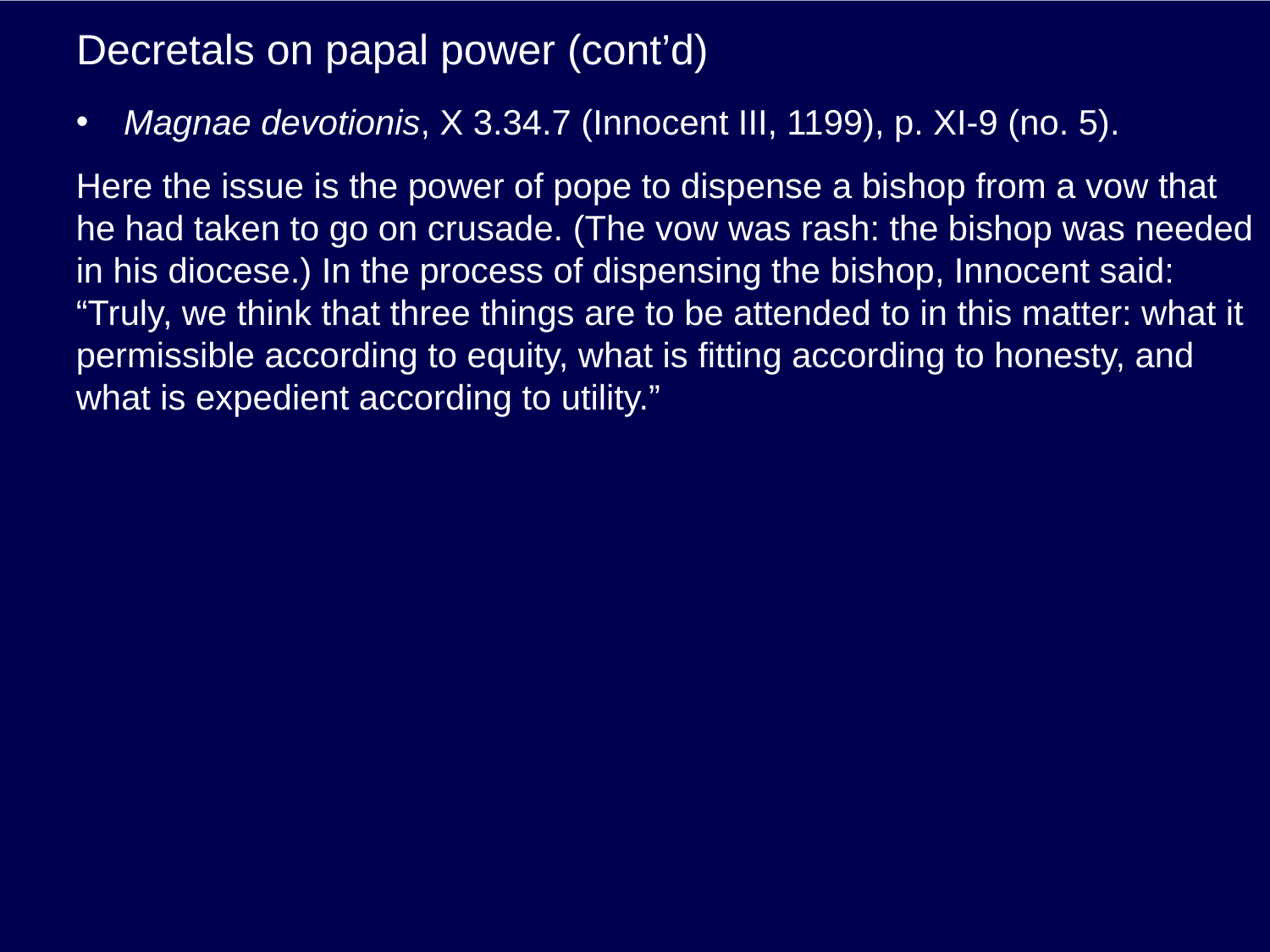

# Decretals on papal power (cont’d)
Magnae devotionis, X 3.34.7 (Innocent III, 1199), p. XI-9 (no. 5).

Here the issue is the power of pope to dispense a bishop from a vow that he had taken to go on crusade. (The vow was rash: the bishop was needed in his diocese.) In the process of dispensing the bishop, Innocent said: “Truly, we think that three things are to be attended to in this matter: what it permissible according to equity, what is fitting according to honesty, and what is expedient according to utility.”